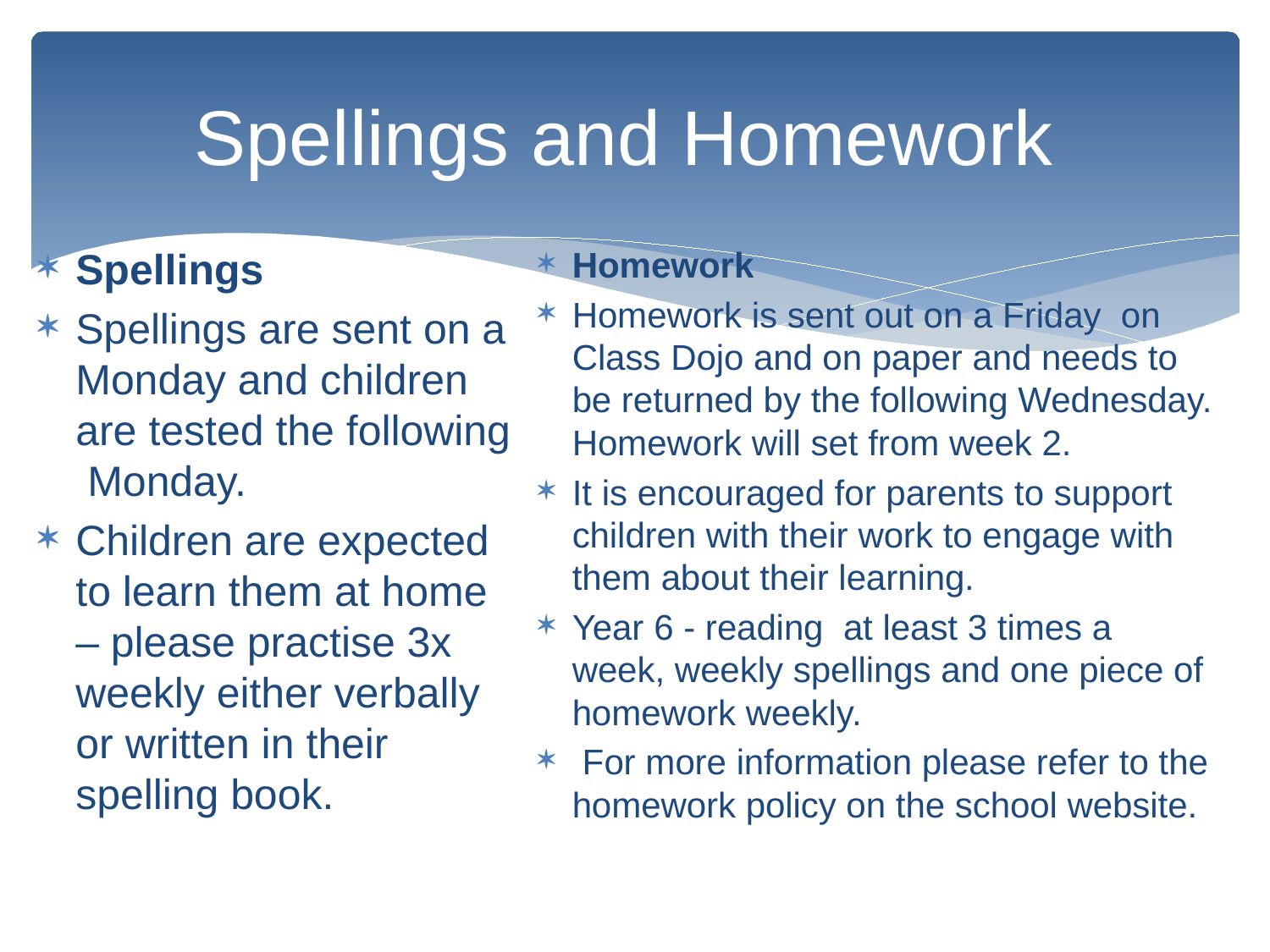

# Spellings and Homework
Spellings
Spellings are sent on a Monday and children are tested the following  Monday.
Children are expected to learn them at home – please practise 3x weekly either verbally or written in their spelling book.
Homework
Homework is sent out on a Friday  on Class Dojo and on paper and needs to be returned by the following Wednesday. Homework will set from week 2.
It is encouraged for parents to support children with their work to engage with them about their learning.
Year 6 - reading  at least 3 times a week, weekly spellings and one piece of homework weekly.
 For more information please refer to the homework policy on the school website.